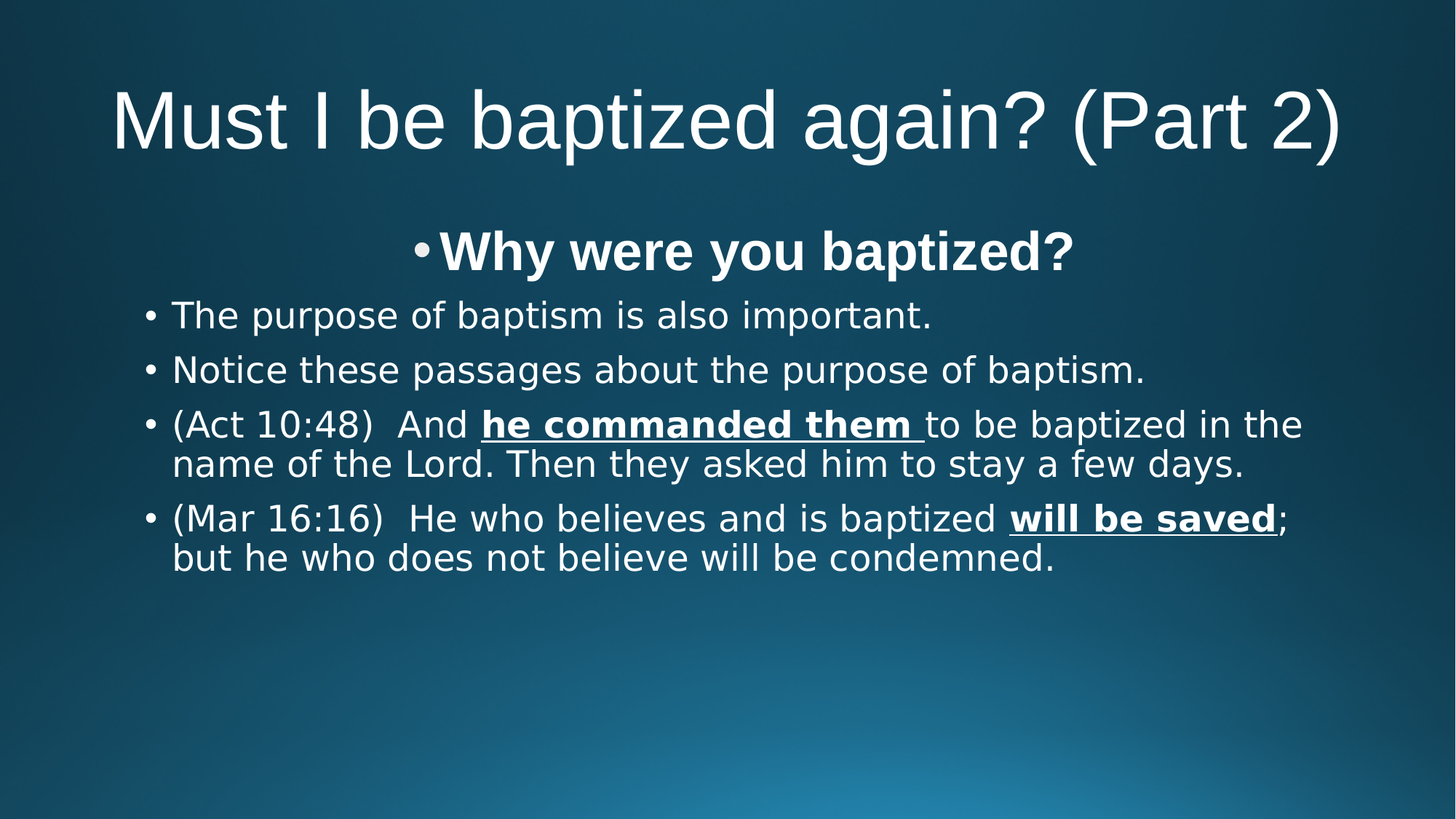

# Must I be baptized again? (Part 2)
Why were you baptized?
The purpose of baptism is also important.
Notice these passages about the purpose of baptism.
(Act 10:48)  And he commanded them to be baptized in the name of the Lord. Then they asked him to stay a few days.
(Mar 16:16)  He who believes and is baptized will be saved; but he who does not believe will be condemned.